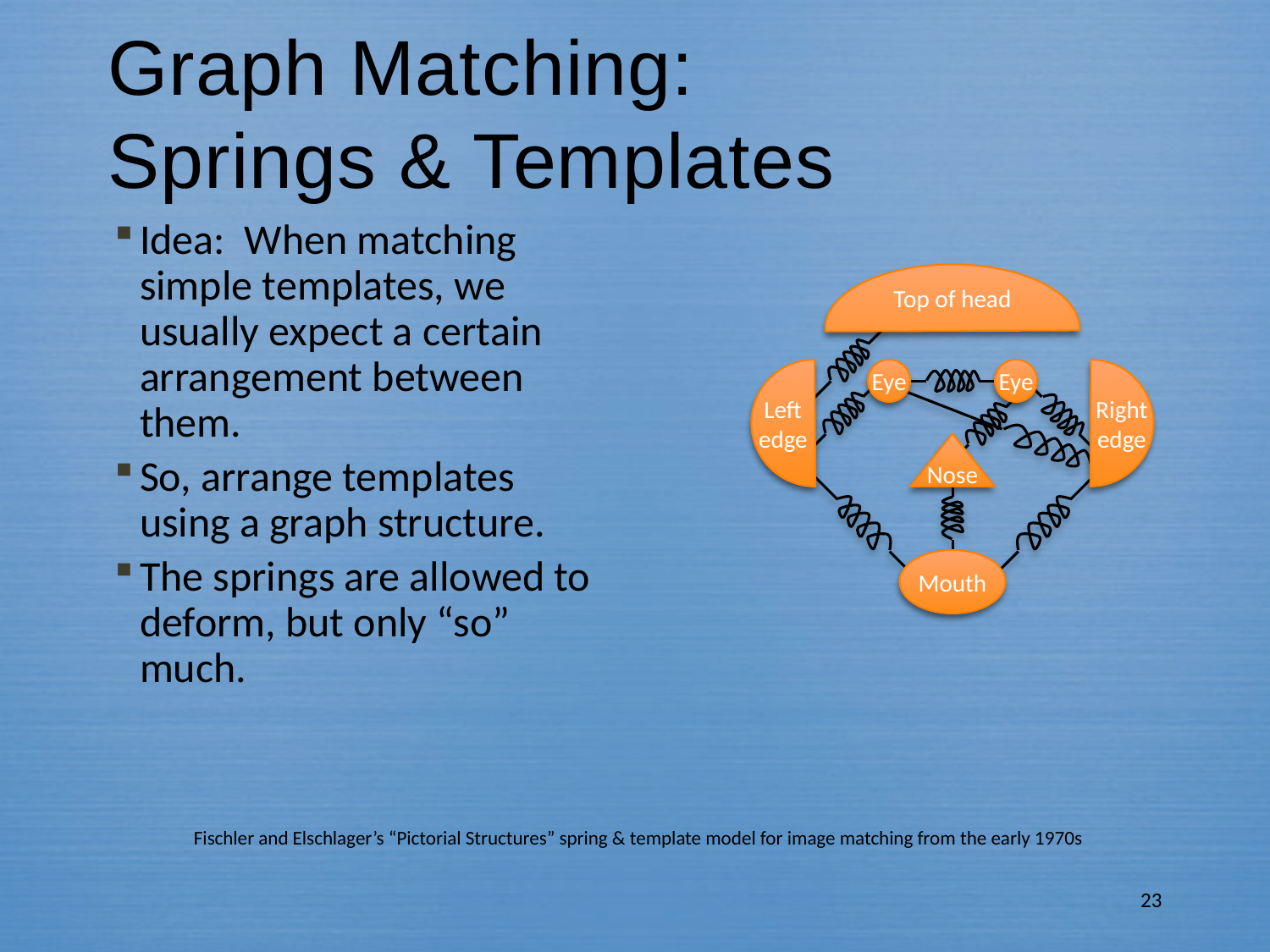

# Graph Matching: Springs & Templates
Idea:  When matching simple templates, we usually expect a certain arrangement between them.
So, arrange templates using a graph structure.
The springs are allowed to deform, but only “so” much.
Top of head

Left
edge
Eye
Eye
Right
edge

Nose

Mouth
Fischler and Elschlager’s “Pictorial Structures” spring & template model for image matching from the early 1970s
23